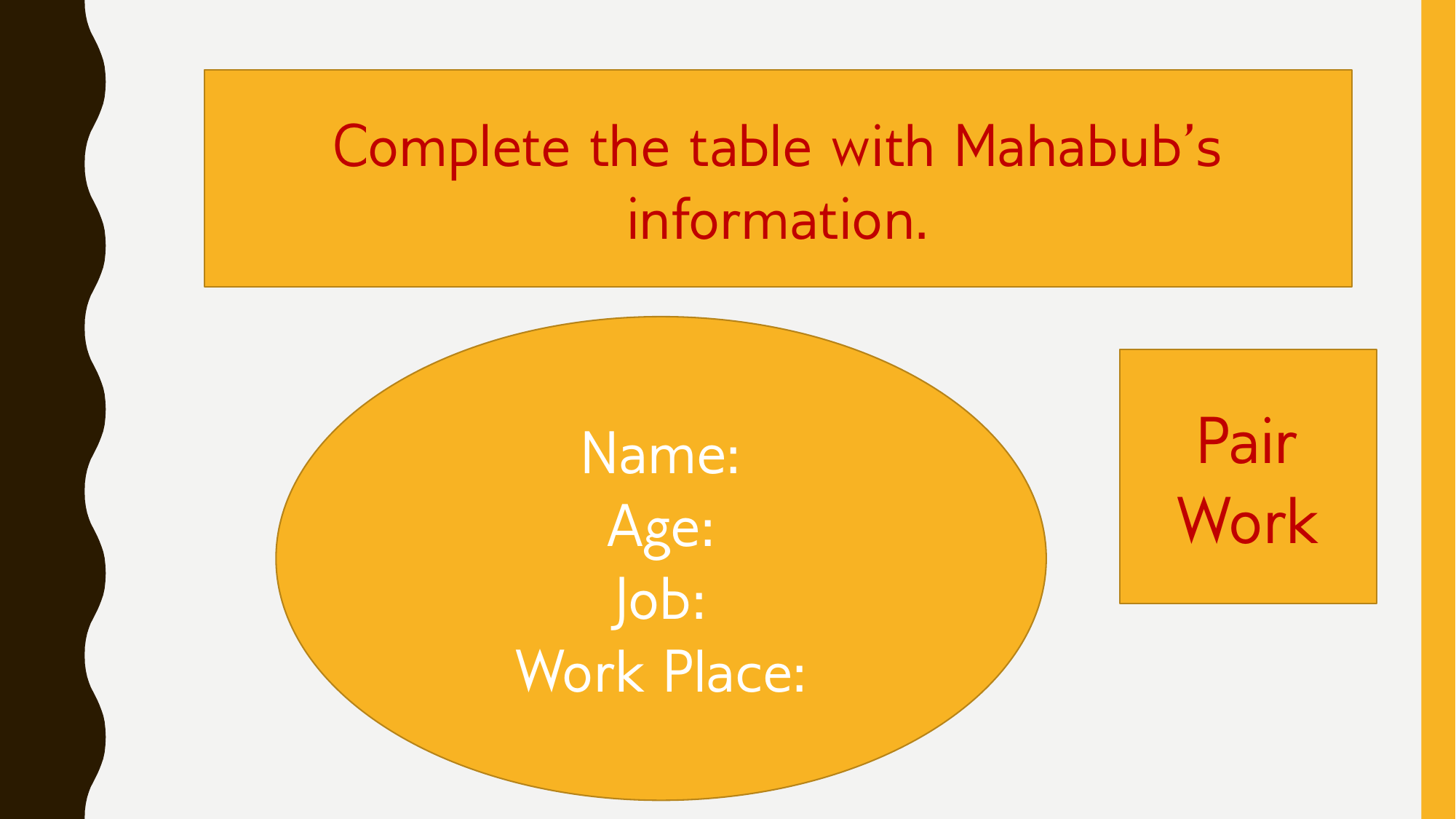

Complete the table with Mahabub’s information.
Name:
Age:
Job:
Work Place:
Pair
Work